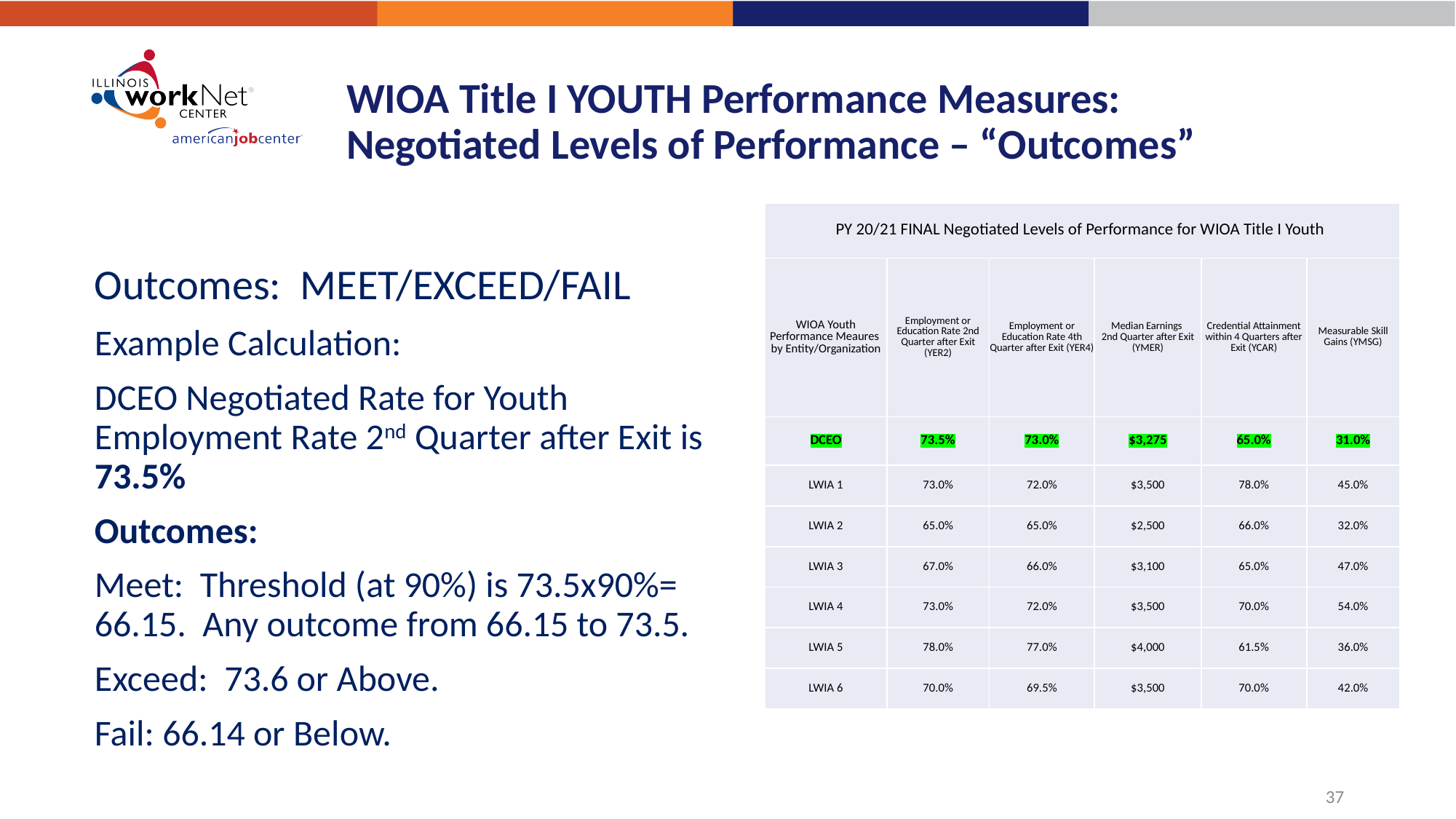

# WIOA Title I YOUTH Performance Measures:  Negotiated Levels of Performance – “Outcomes”
| PY 20/21 FINAL Negotiated Levels of Performance for WIOA Title I Youth |  |  |  |  |  |
| --- | --- | --- | --- | --- | --- |
| WIOA Youth Performance Meaures by Entity/Organization | Employment or Education Rate 2nd Quarter after Exit (YER2) | Employment or Education Rate 4th Quarter after Exit (YER4) | Median Earnings 2nd Quarter after Exit (YMER) | Credential Attainment within 4 Quarters after Exit (YCAR) | Measurable Skill Gains (YMSG) |
| DCEO | 73.5% | 73.0% | $3,275 | 65.0% | 31.0% |
| LWIA 1 | 73.0% | 72.0% | $3,500 | 78.0% | 45.0% |
| LWIA 2 | 65.0% | 65.0% | $2,500 | 66.0% | 32.0% |
| LWIA 3 | 67.0% | 66.0% | $3,100 | 65.0% | 47.0% |
| LWIA 4 | 73.0% | 72.0% | $3,500 | 70.0% | 54.0% |
| LWIA 5 | 78.0% | 77.0% | $4,000 | 61.5% | 36.0% |
| LWIA 6 | 70.0% | 69.5% | $3,500 | 70.0% | 42.0% |
Outcomes:  MEET/EXCEED/FAIL
Example Calculation:
DCEO Negotiated Rate for Youth Employment Rate 2nd Quarter after Exit is 73.5%
Outcomes:
Meet:  Threshold (at 90%) is 73.5x90%= 66.15.  Any outcome from 66.15 to 73.5.
Exceed:  73.6 or Above.
Fail: 66.14 or Below.
37